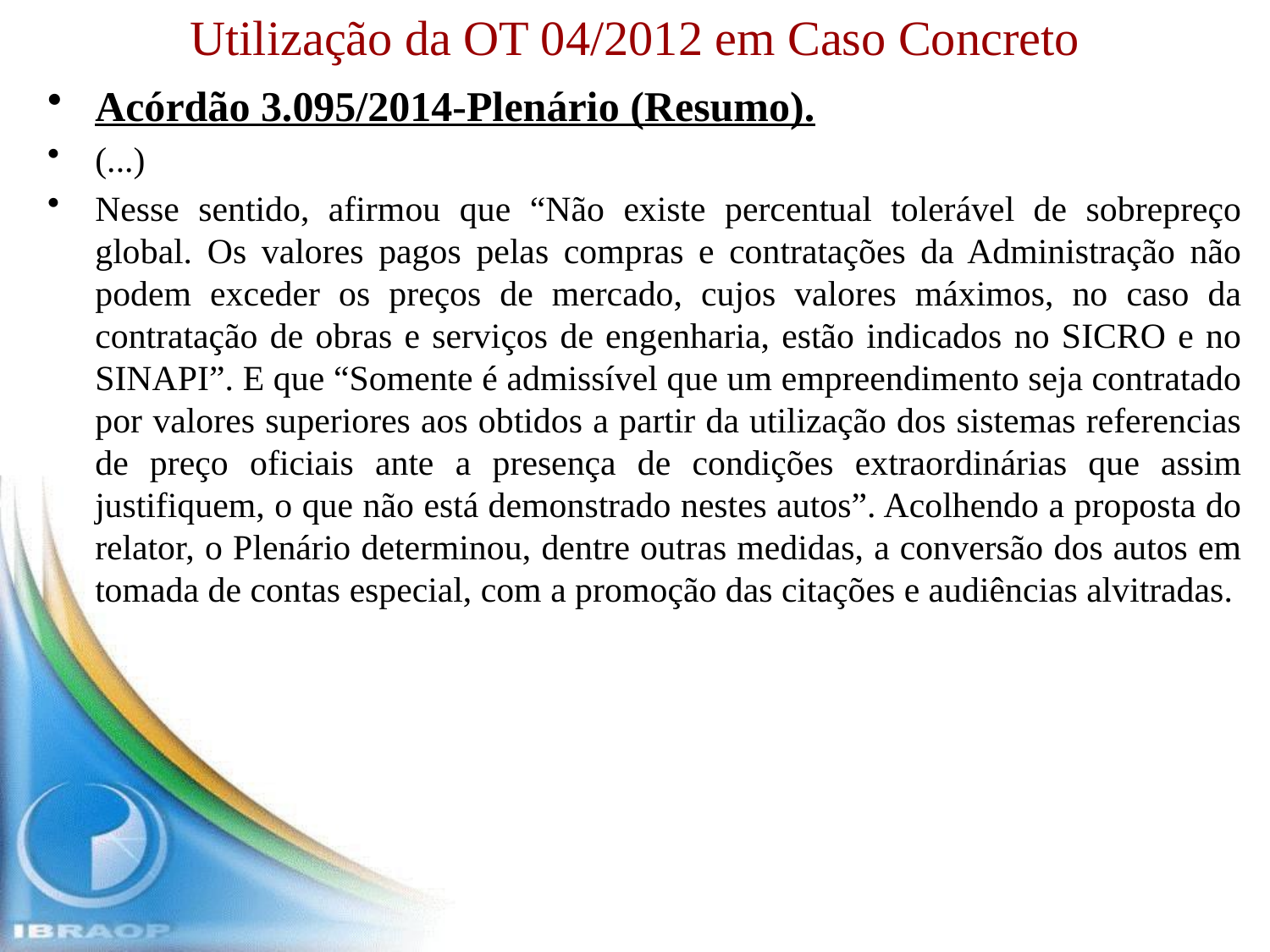

Utilização da OT 04/2012 em Caso Concreto
Acórdão 3.095/2014-Plenário (Resumo).
(...)
Nesse sentido, afirmou que “Não existe percentual tolerável de sobrepreço global. Os valores pagos pelas compras e contratações da Administração não podem exceder os preços de mercado, cujos valores máximos, no caso da contratação de obras e serviços de engenharia, estão indicados no SICRO e no SINAPI”. E que “Somente é admissível que um empreendimento seja contratado por valores superiores aos obtidos a partir da utilização dos sistemas referencias de preço oficiais ante a presença de condições extraordinárias que assim justifiquem, o que não está demonstrado nestes autos”. Acolhendo a proposta do relator, o Plenário determinou, dentre outras medidas, a conversão dos autos em tomada de contas especial, com a promoção das citações e audiências alvitradas.